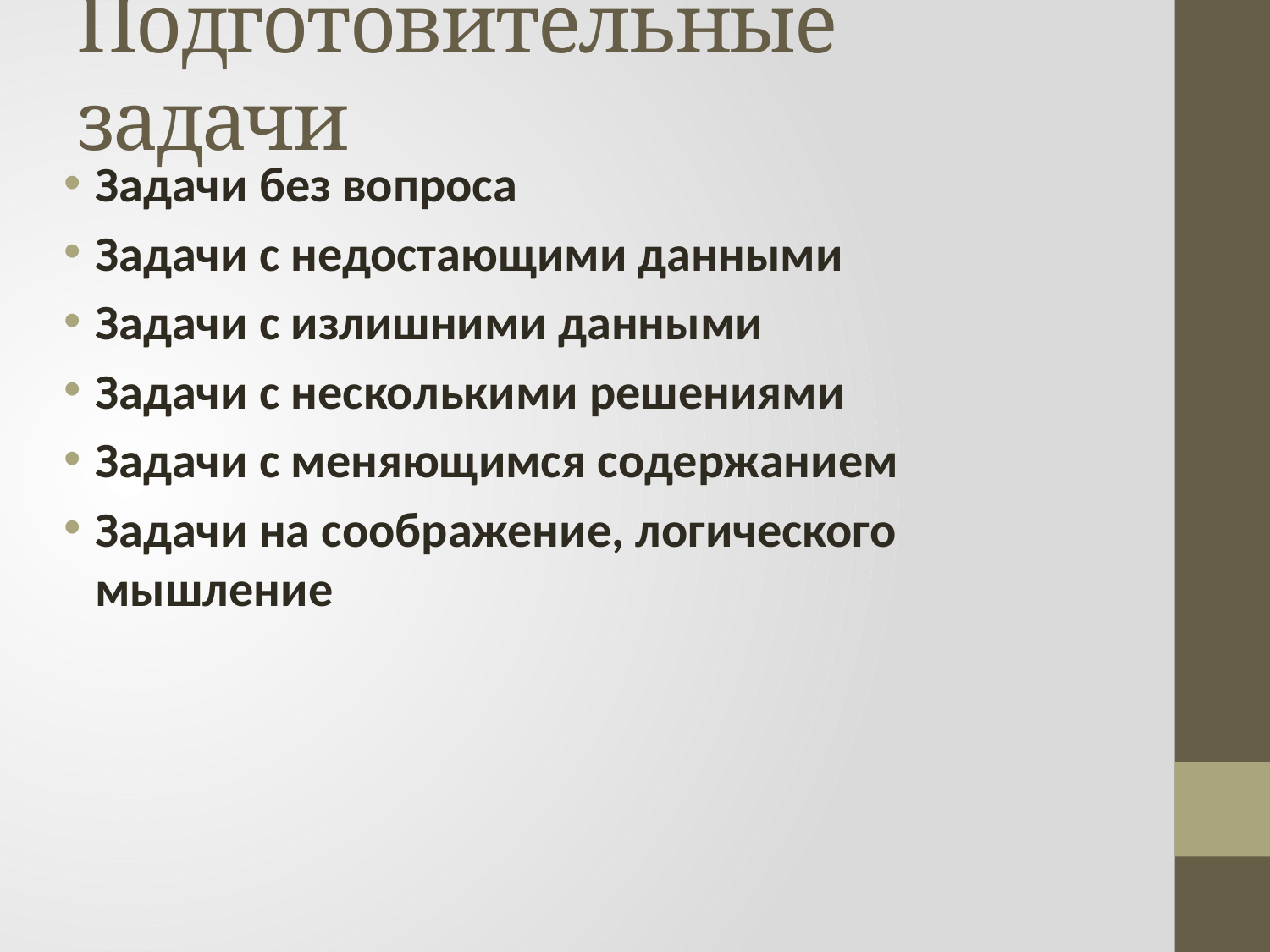

# Подготовительные задачи
Задачи без вопроса
Задачи с недостающими данными
Задачи с излишними данными
Задачи с несколькими решениями
Задачи с меняющимся содержанием
Задачи на соображение, логического мышление